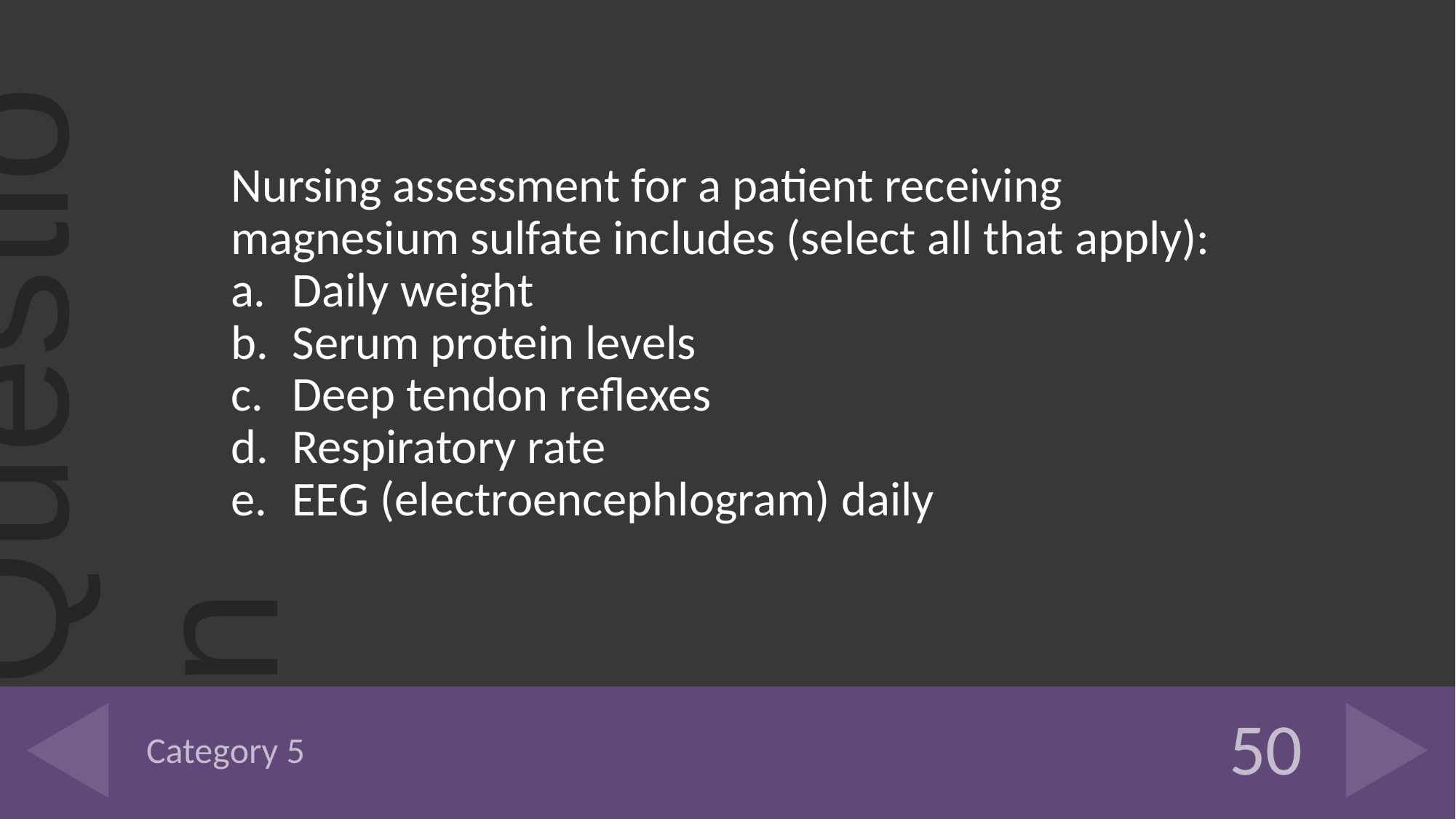

Nursing assessment for a patient receiving magnesium sulfate includes (select all that apply):
Daily weight
Serum protein levels
Deep tendon reflexes
Respiratory rate
EEG (electroencephlogram) daily
# Category 5
50